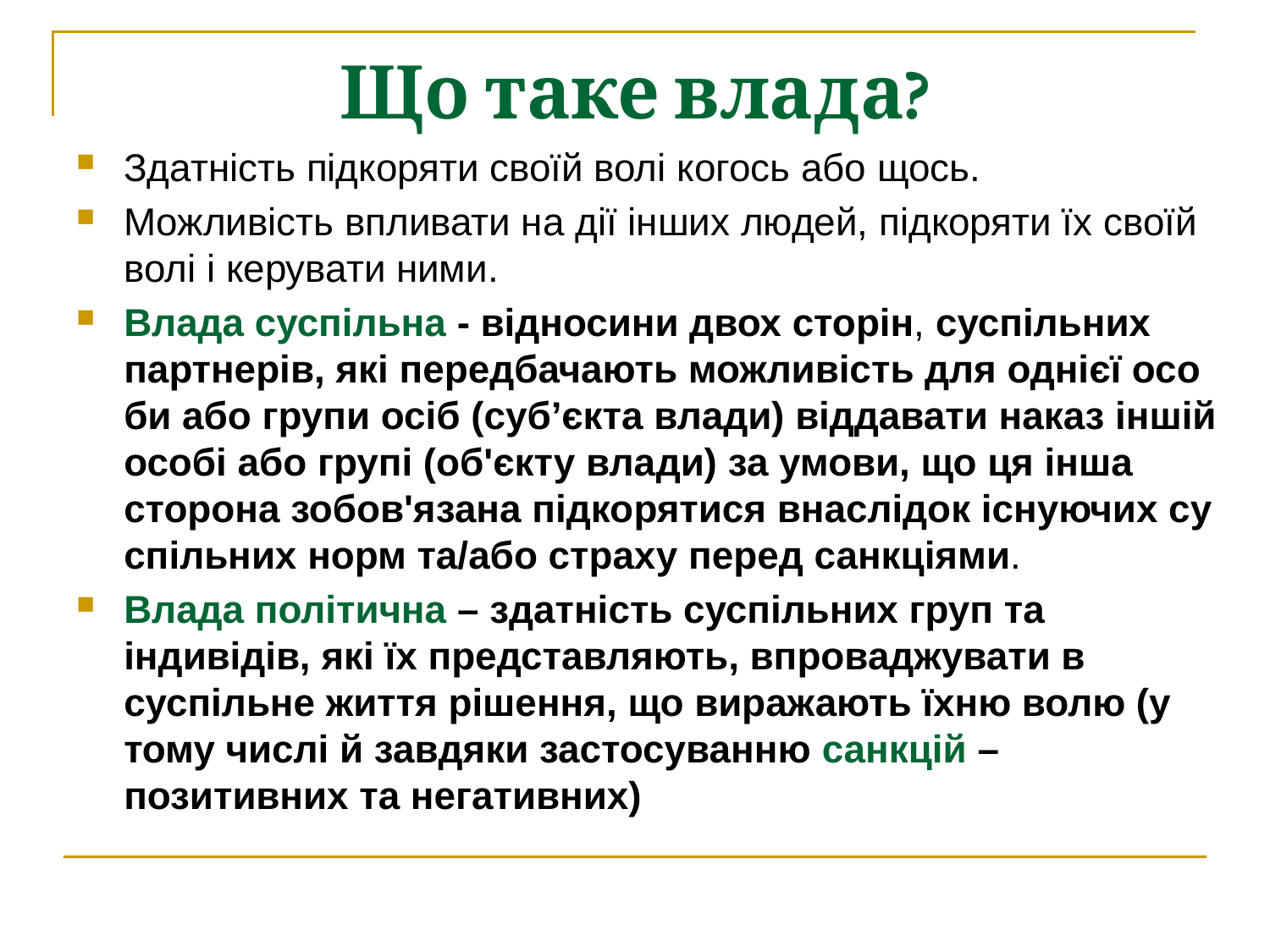

# Що таке влада?
Здатність підкоряти своїй волі когось або щось.
Можливість впливати на дії інших людей, підкоряти їх своїй волі і керувати ними.
Влада суспільна - відносини двох сторін, суспільних партнерів, які передбачають можливість для однієї осо­би або групи осіб (суб’єкта влади) віддавати наказ іншій особі або групі (об'єкту вла­ди) за умови, що ця інша сторона зобов'язана підко­рятися внаслідок існуючих су­спі­ль­них норм та/або страху перед санкціями.
Влада політична – здатність суспільних груп та індивідів, які їх представляють, впроваджувати в суспільне життя рішення, що виражають їхню волю (у тому числі й завдяки застосуванню санкцій – позитивних та негативних)